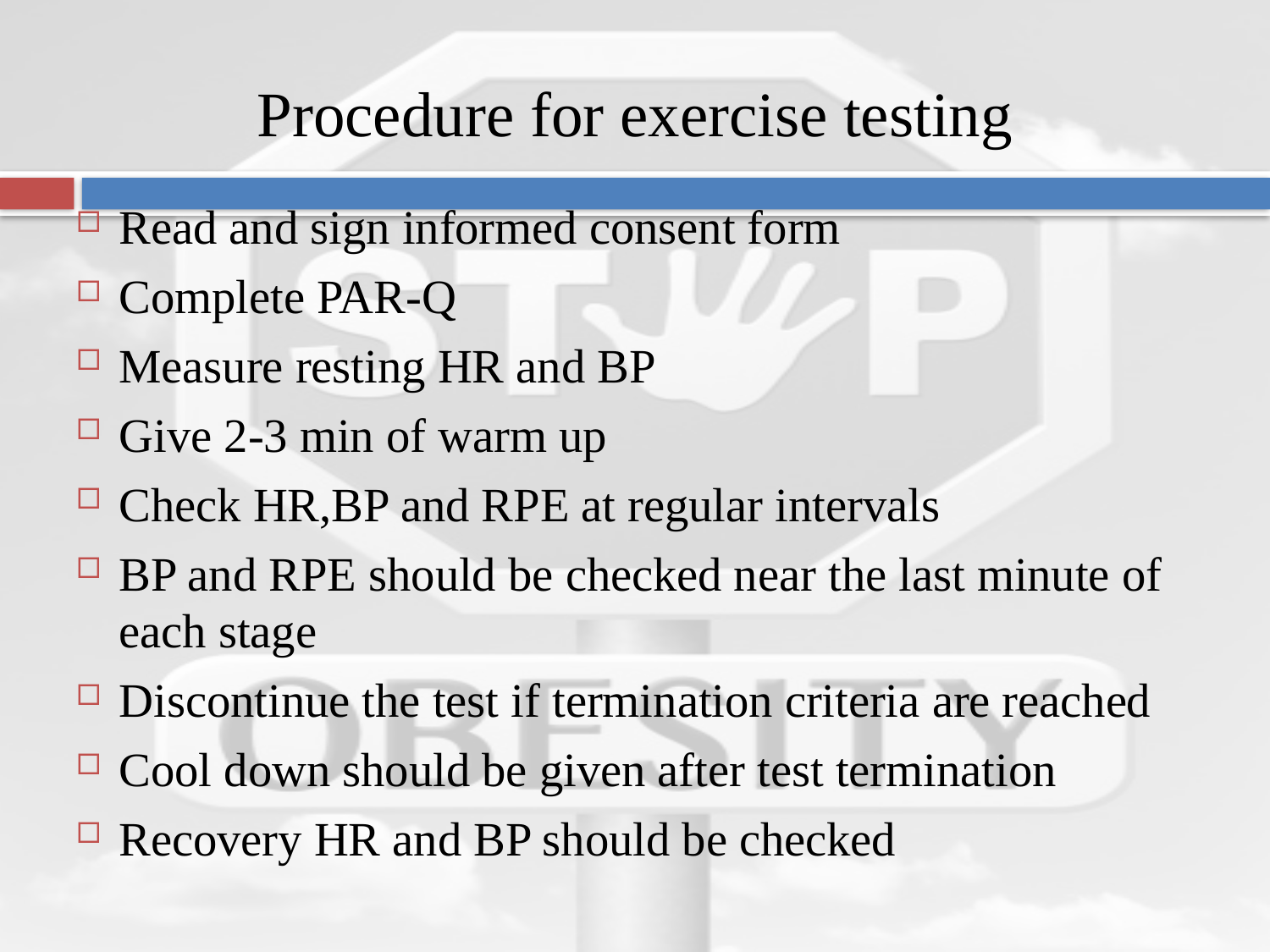

# Procedure for exercise testing
Read and sign informed consent form
Complete PAR-Q
Measure resting HR and BP
Give 2-3 min of warm up
Check HR,BP and RPE at regular intervals
BP and RPE should be checked near the last minute of each stage
Discontinue the test if termination criteria are reached
Cool down should be given after test termination
Recovery HR and BP should be checked